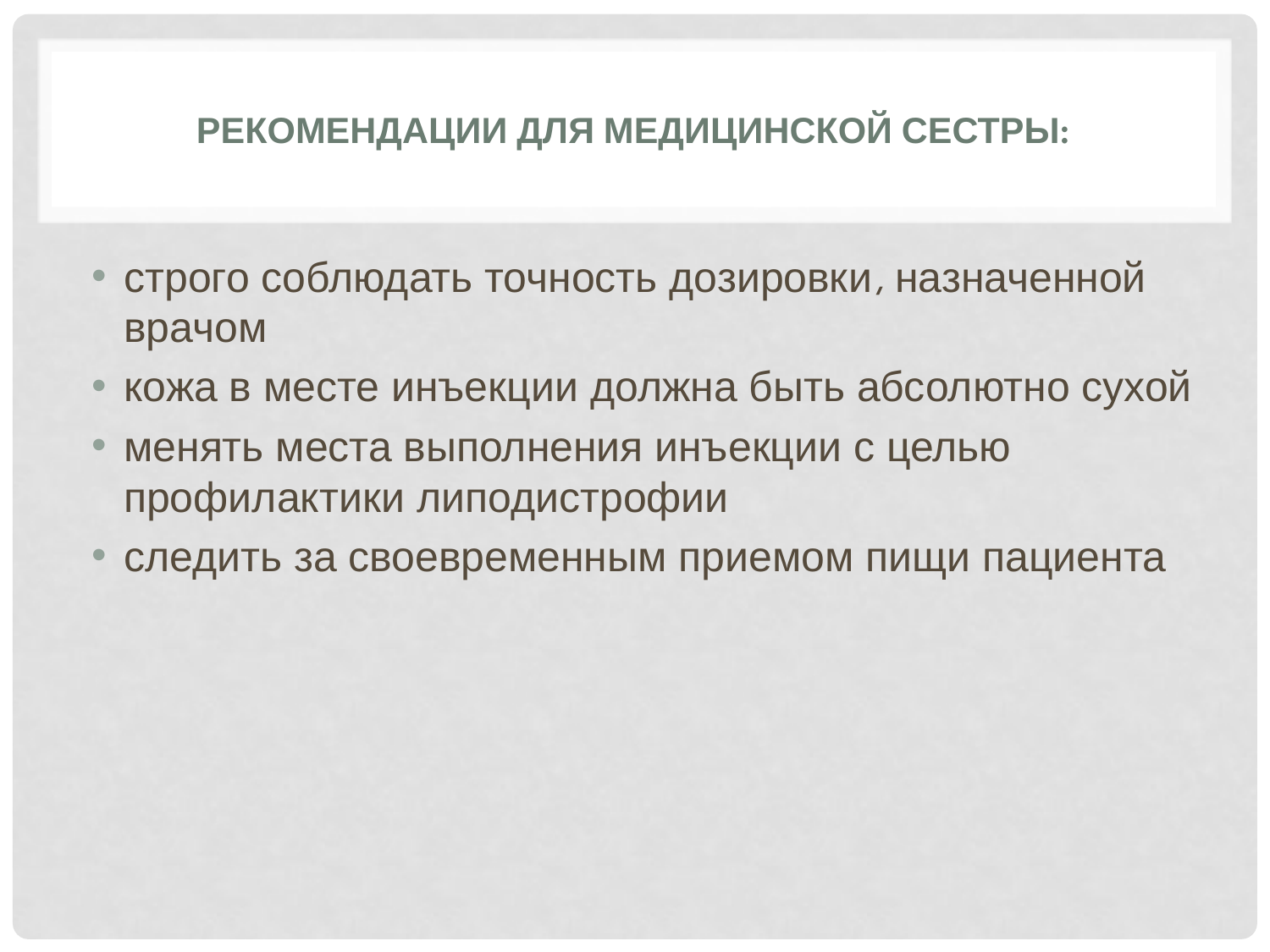

# Рекомендации для медицинской сестры:
строго соблюдать точность дозировки, назначенной врачом
кожа в месте инъекции должна быть абсолютно сухой
менять места выполнения инъекции с целью профилактики липодистрофии
следить за своевременным приемом пищи пациента